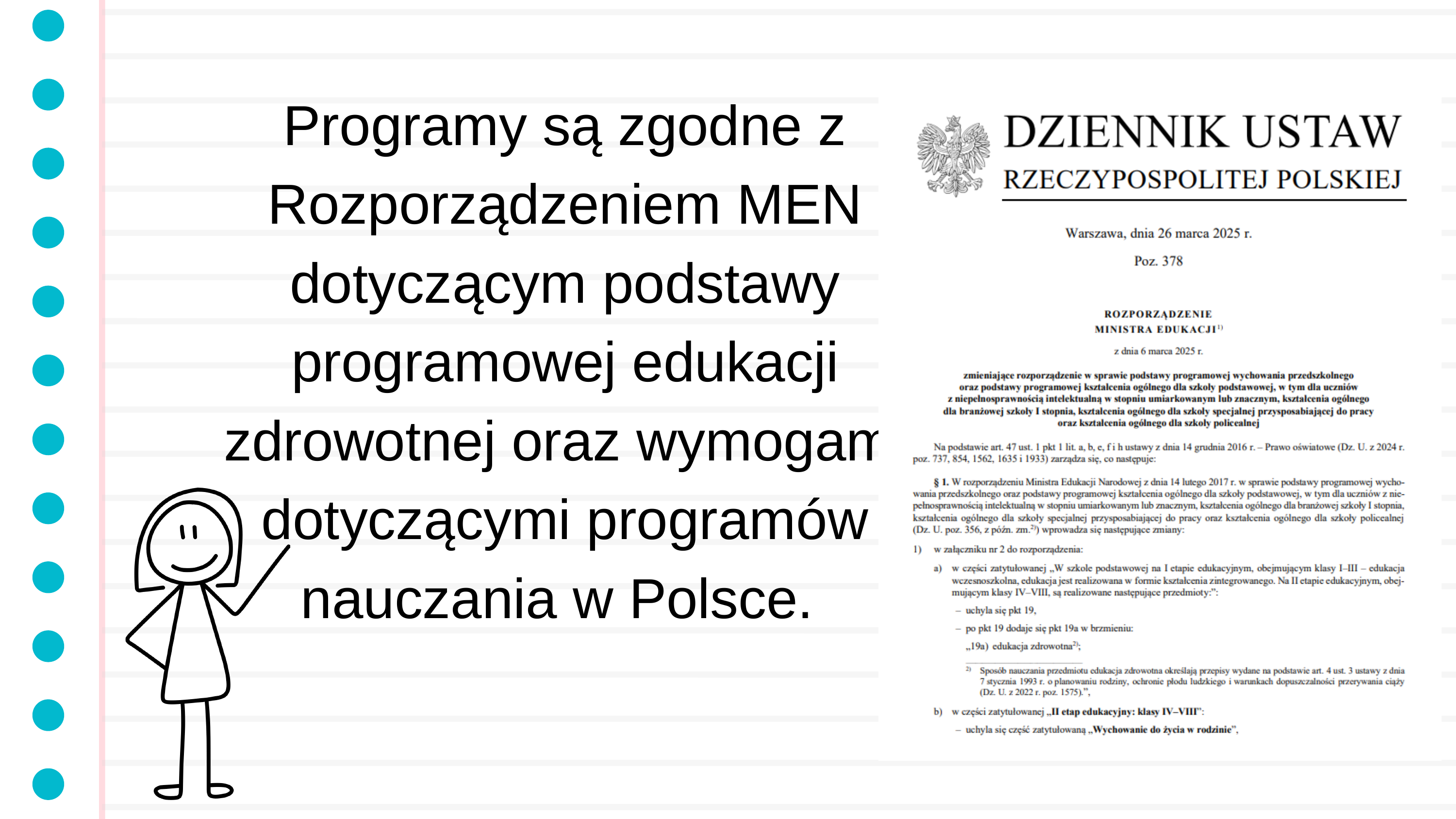

Programy są zgodne z Rozporządzeniem MEN dotyczącym podstawy programowej edukacji zdrowotnej oraz wymogami dotyczącymi programów nauczania w Polsce.